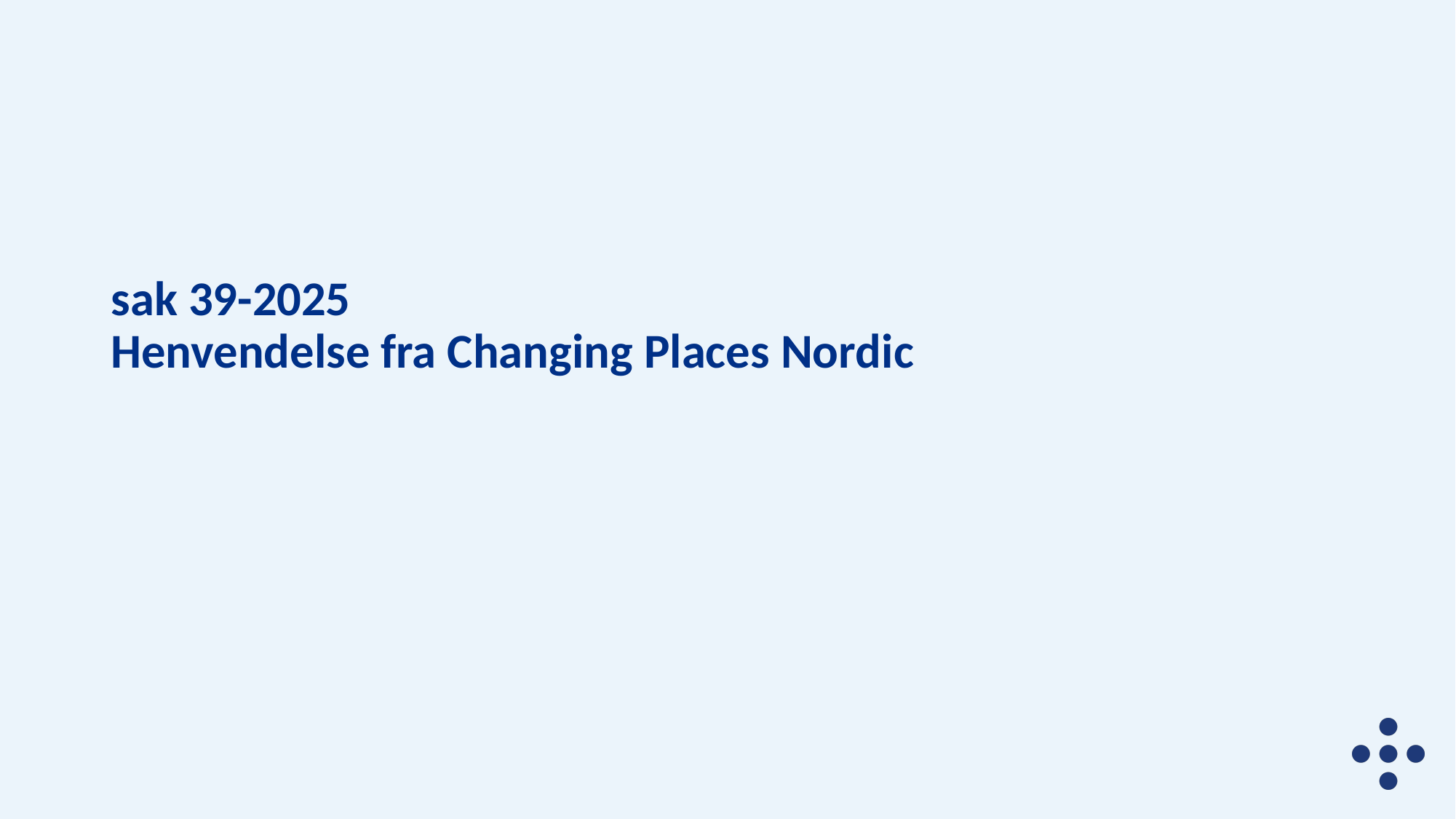

# sak 39-2025 Henvendelse fra Changing Places Nordic